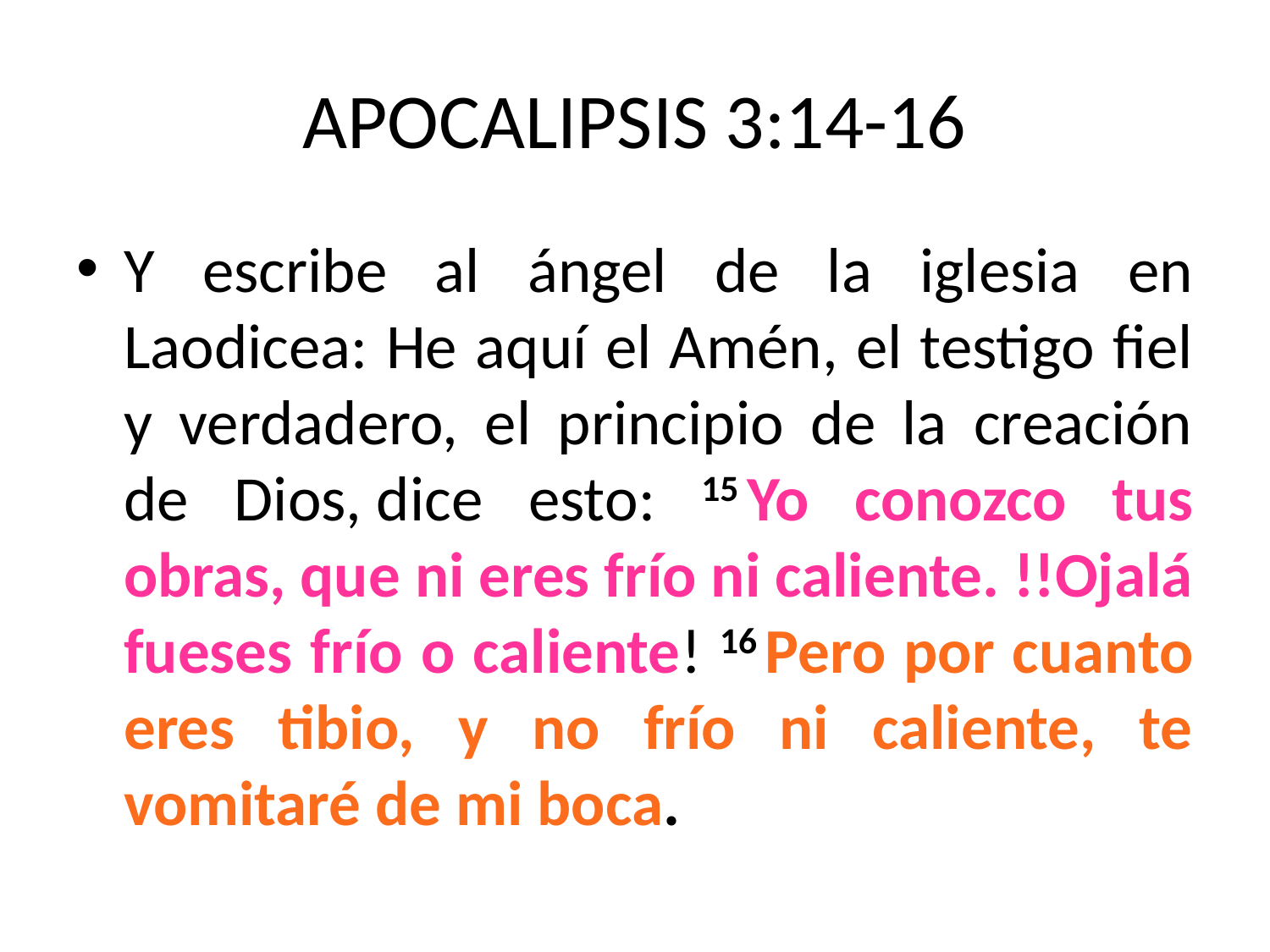

# APOCALIPSIS 3:14-16
Y escribe al ángel de la iglesia en Laodicea: He aquí el Amén, el testigo fiel y verdadero, el principio de la creación de Dios, dice esto: 15 Yo conozco tus obras, que ni eres frío ni caliente. !!Ojalá fueses frío o caliente! 16 Pero por cuanto eres tibio, y no frío ni caliente, te vomitaré de mi boca.